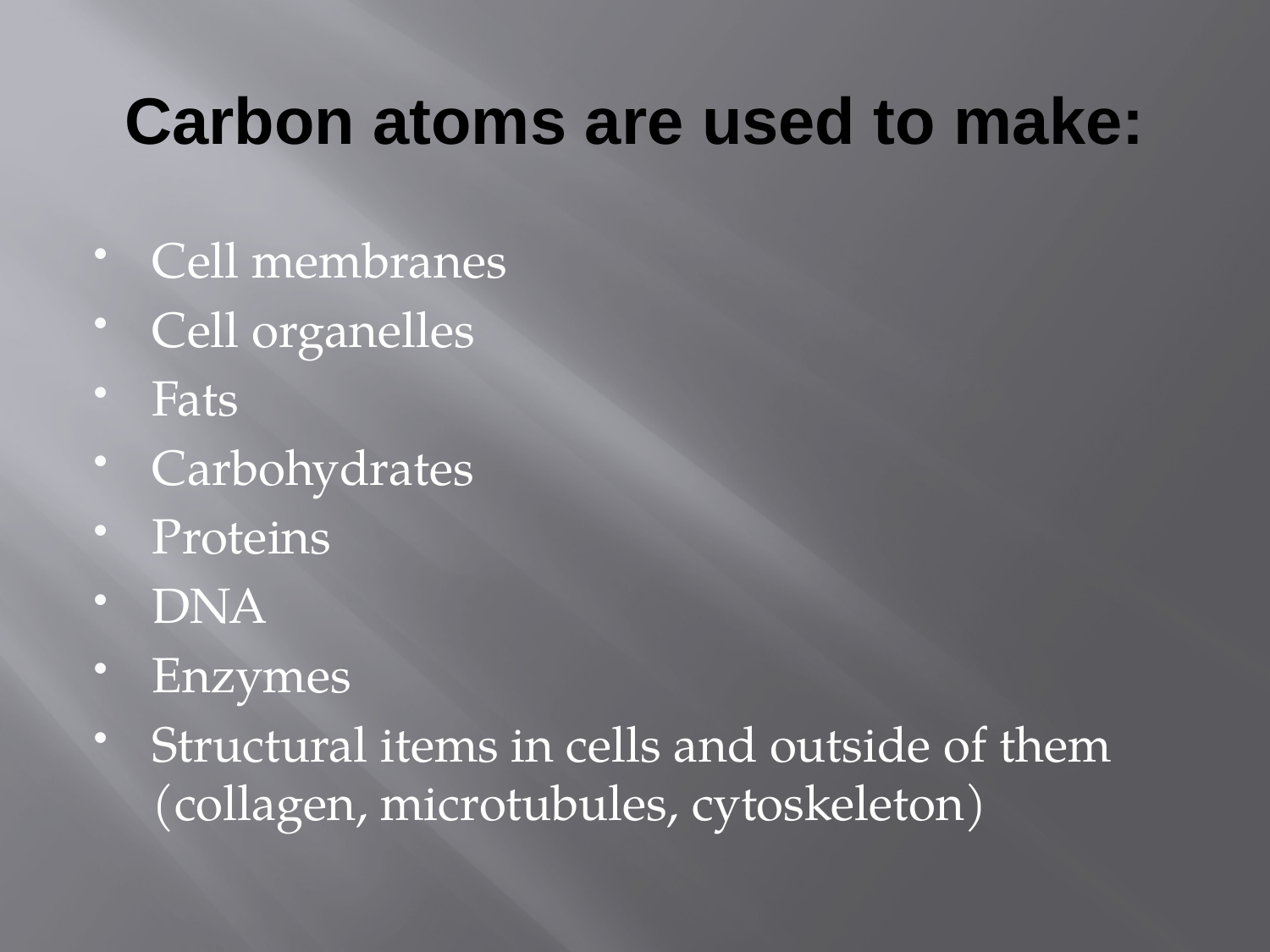

# Carbon atoms are used to make:
Cell membranes
Cell organelles
Fats
Carbohydrates
Proteins
DNA
Enzymes
Structural items in cells and outside of them (collagen, microtubules, cytoskeleton)